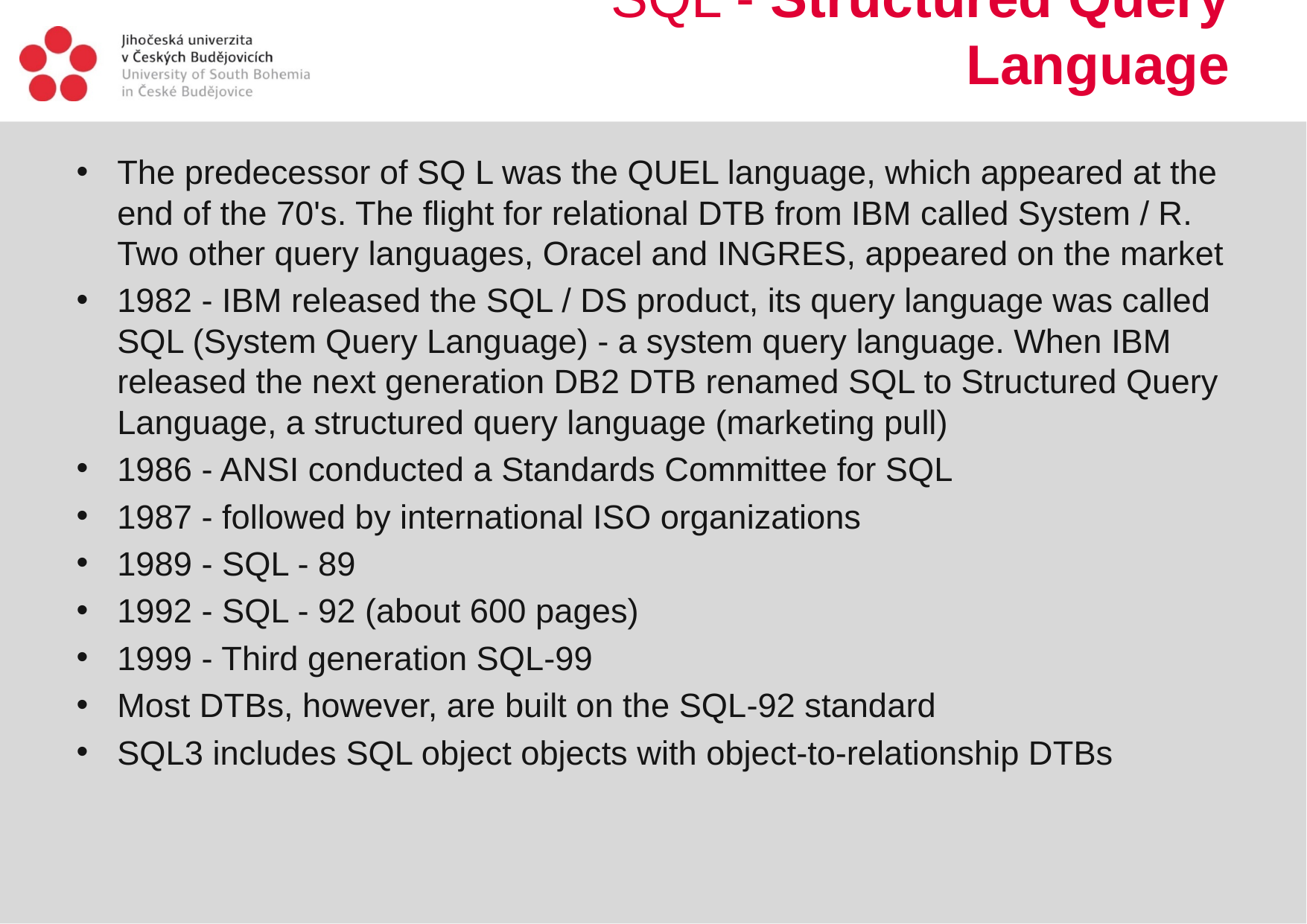

# SQL - Structured Query Language
The predecessor of SQ L was the QUEL language, which appeared at the end of the 70's. The flight for relational DTB from IBM called System / R. Two other query languages, Oracel and INGRES, appeared on the market
1982 - IBM released the SQL / DS product, its query language was called SQL (System Query Language) - a system query language. When IBM released the next generation DB2 DTB renamed SQL to Structured Query Language, a structured query language (marketing pull)
1986 - ANSI conducted a Standards Committee for SQL
1987 - followed by international ISO organizations
1989 - SQL - 89
1992 - SQL - 92 (about 600 pages)
1999 - Third generation SQL-99
Most DTBs, however, are built on the SQL-92 standard
SQL3 includes SQL object objects with object-to-relationship DTBs